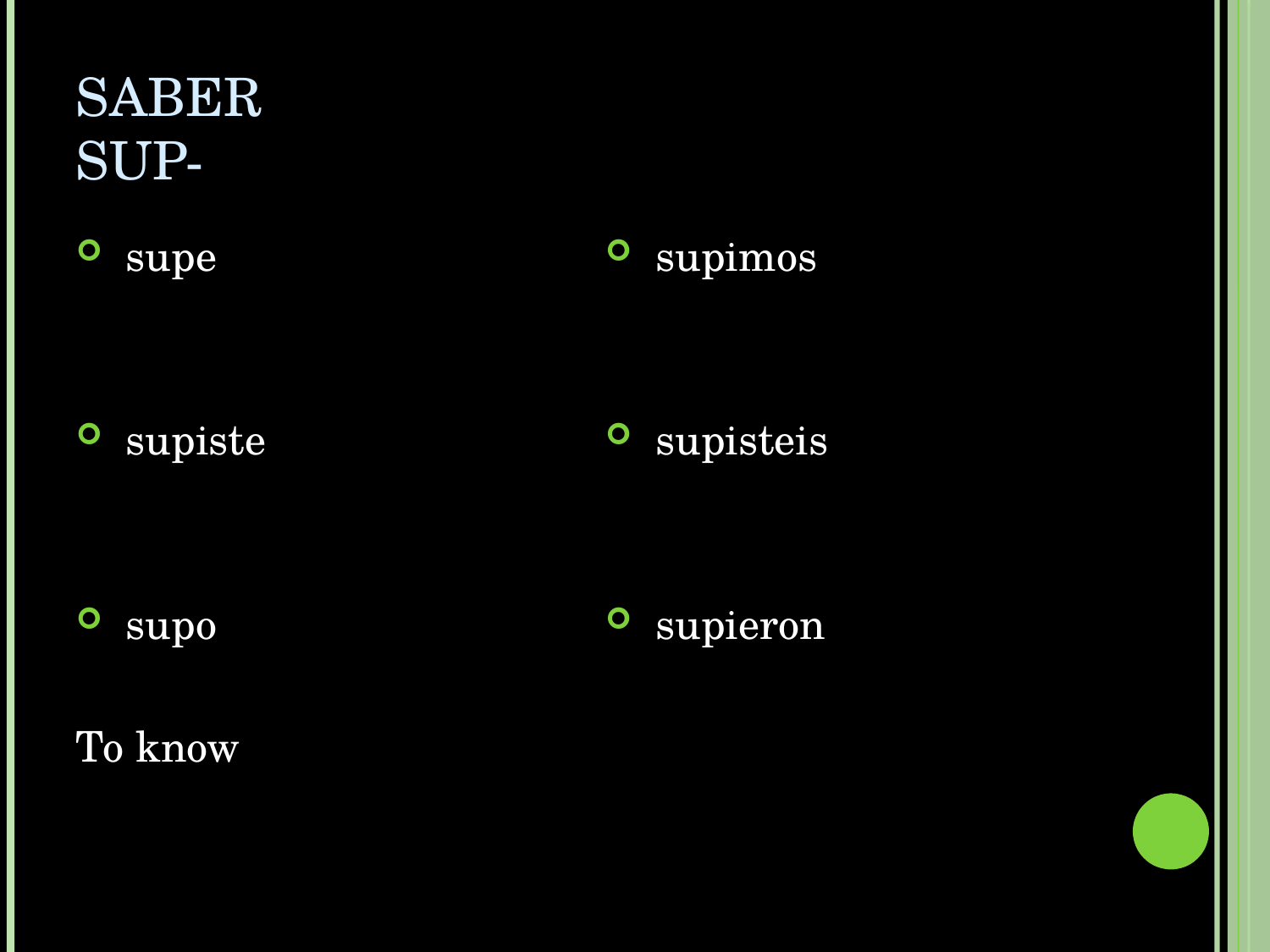

# SABER						sup-
 supe

 supiste

 supo

To know
 supimos

 supisteis

 supieron